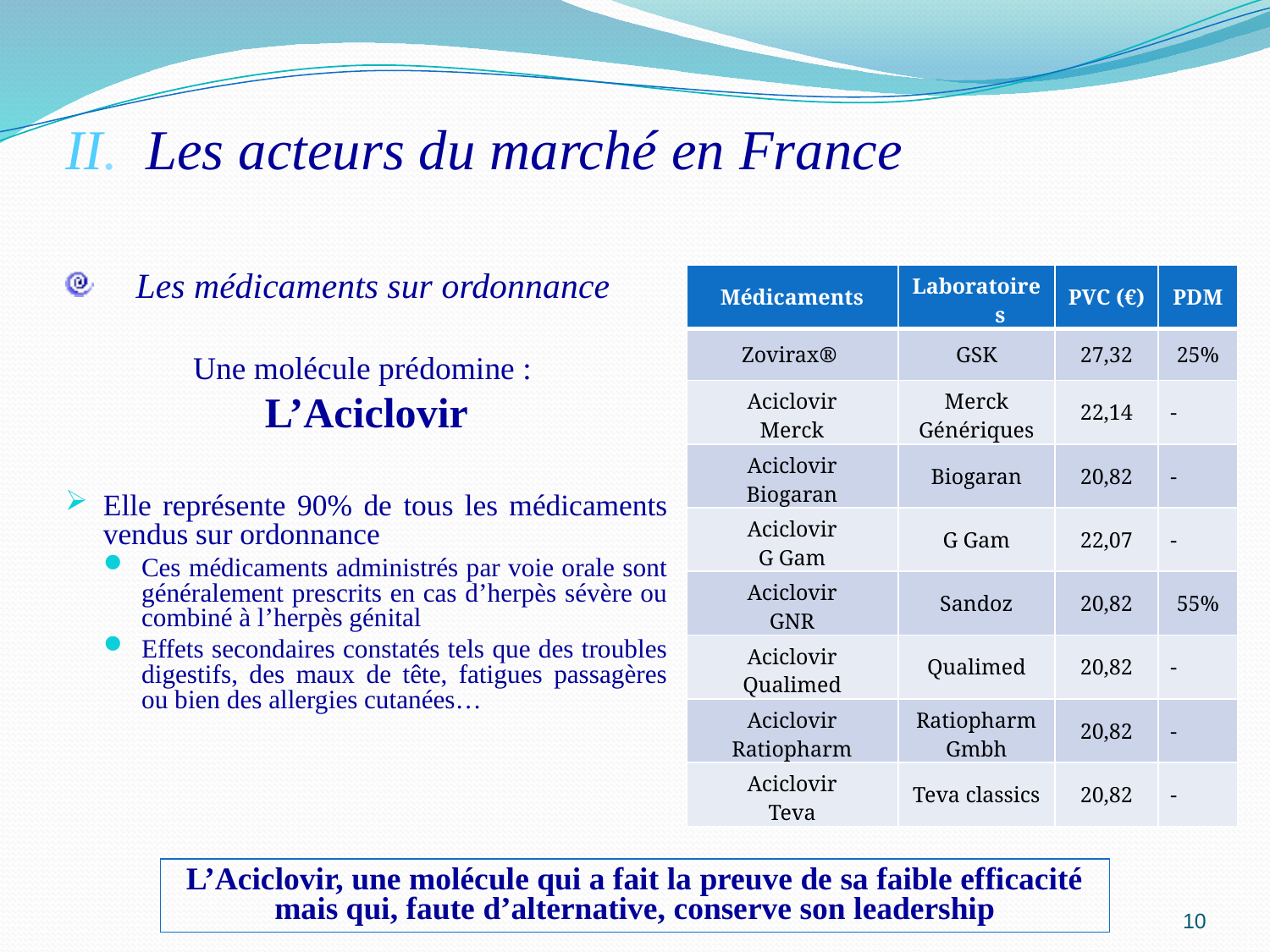

II.  Les acteurs du marché en France

 Les médicaments sur ordonnance

Une molécule prédomine :
L’Aciclovir

Elle représente 90% de tous les médicaments vendus sur ordonnance
Ces médicaments administrés par voie orale sont généralement prescrits en cas d’herpès sévère ou combiné à l’herpès génital
Effets secondaires constatés tels que des troubles digestifs, des maux de tête, fatigues passagères ou bien des allergies cutanées…

| Médicaments | Laboratoires | PVC (€) | PDM |
| --- | --- | --- | --- |
| Zovirax® | GSK | 27,32 | 25% |
| Aciclovir Merck | Merck Génériques | 22,14 | - |
| Aciclovir Biogaran | Biogaran | 20,82 | - |
| Aciclovir G Gam | G Gam | 22,07 | - |
| Aciclovir GNR | Sandoz | 20,82 | 55% |
| Aciclovir Qualimed | Qualimed | 20,82 | - |
| Aciclovir Ratiopharm | Ratiopharm Gmbh | 20,82 | - |
| Aciclovir Teva | Teva classics | 20,82 | - |
L’Aciclovir, une molécule qui a fait la preuve de sa faible efficacité mais qui, faute d’alternative, conserve son leadership
10